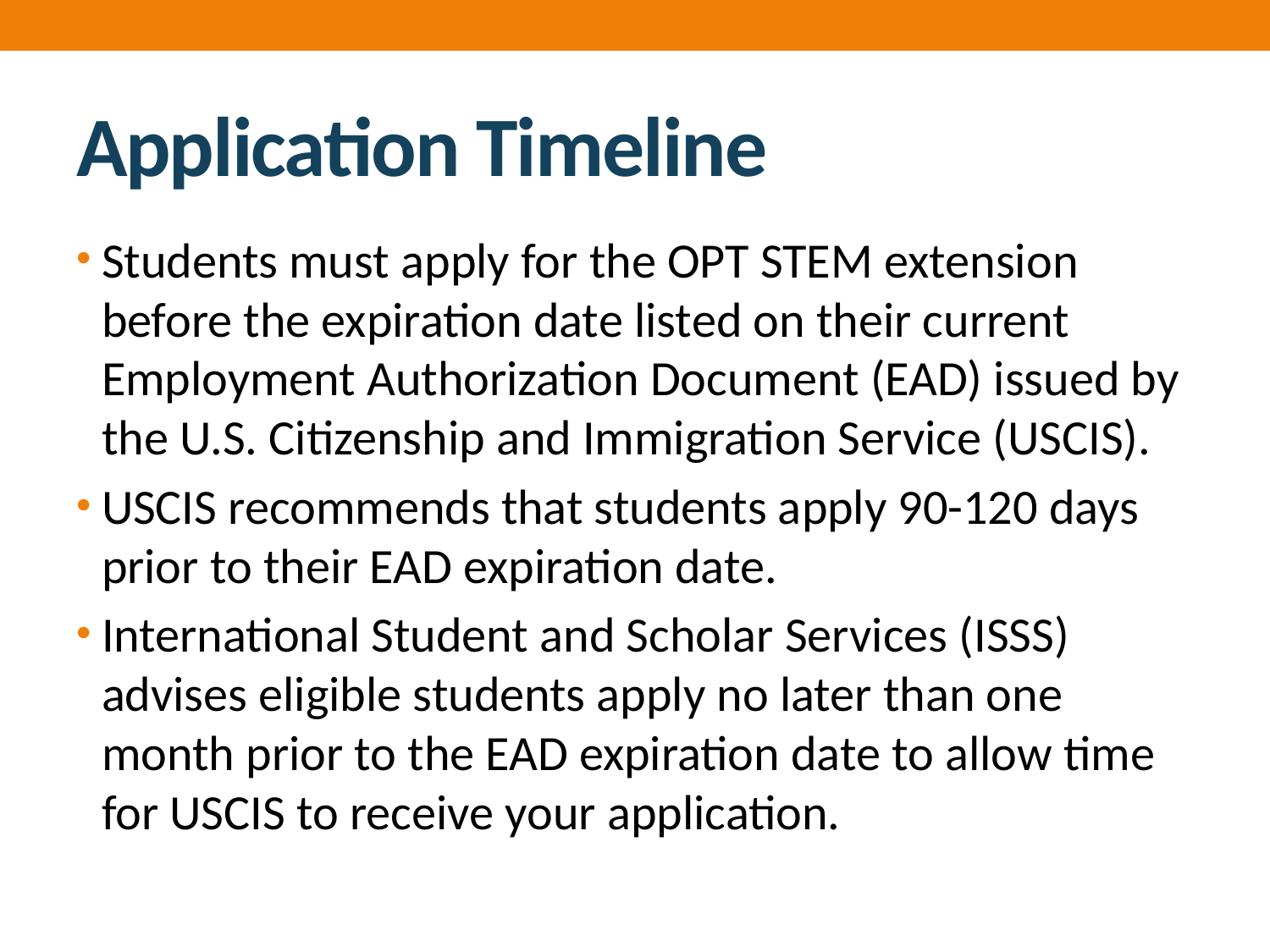

# Application Timeline
Students must apply for the OPT STEM extension before the expiration date listed on their current Employment Authorization Document (EAD) issued by the U.S. Citizenship and Immigration Service (USCIS).
USCIS recommends that students apply 90-120 days prior to their EAD expiration date.
International Student and Scholar Services (ISSS) advises eligible students apply no later than one month prior to the EAD expiration date to allow time for USCIS to receive your application.